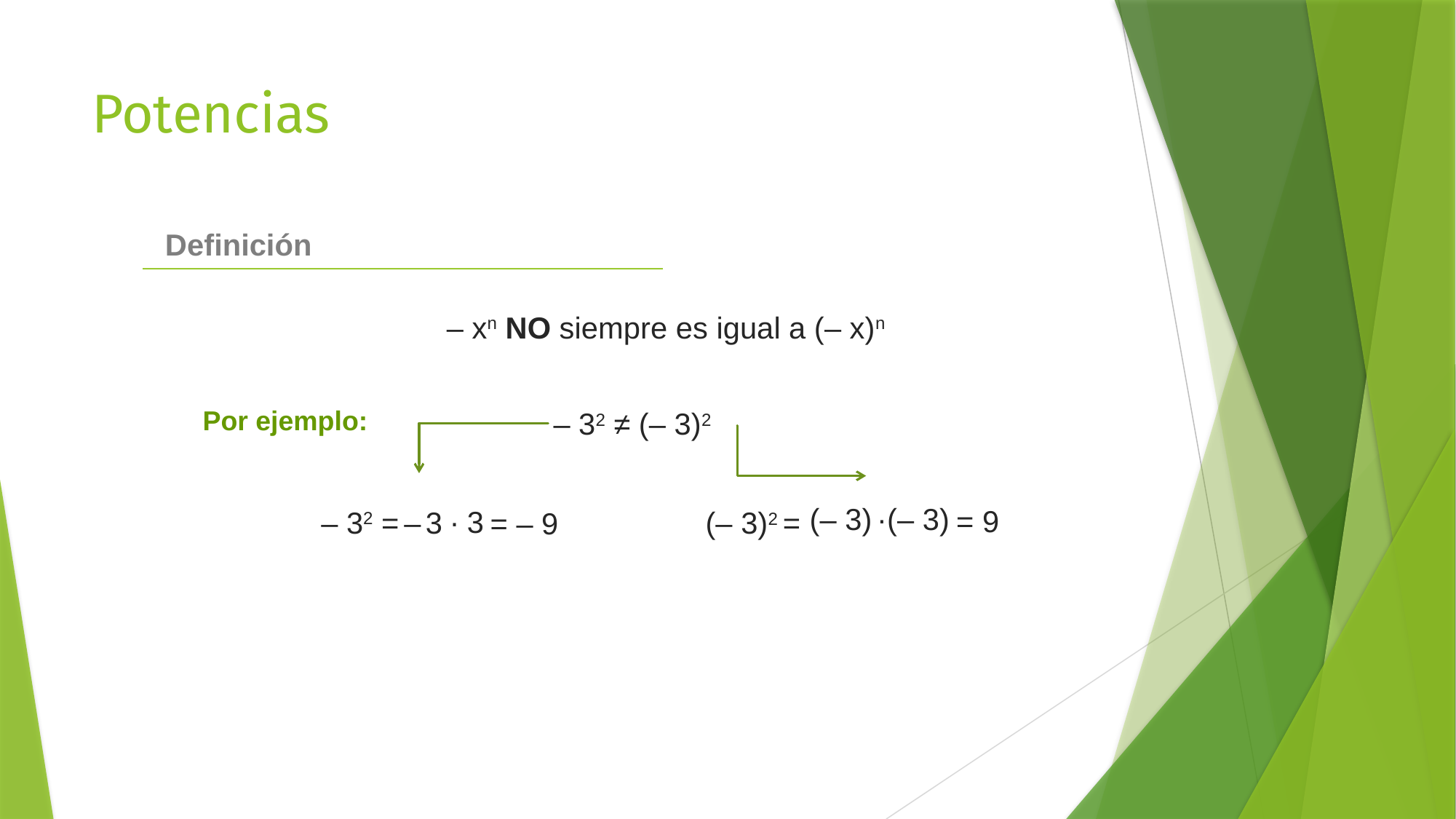

# Potencias
      Definición

– xn NO siempre es igual a (– x)n
Por ejemplo:
– 32 ≠ (– 3)2
(– 3)
·(– 3)
= 9
(– 3)2 =
∙ 3
– 32 =
–
3
 = – 9